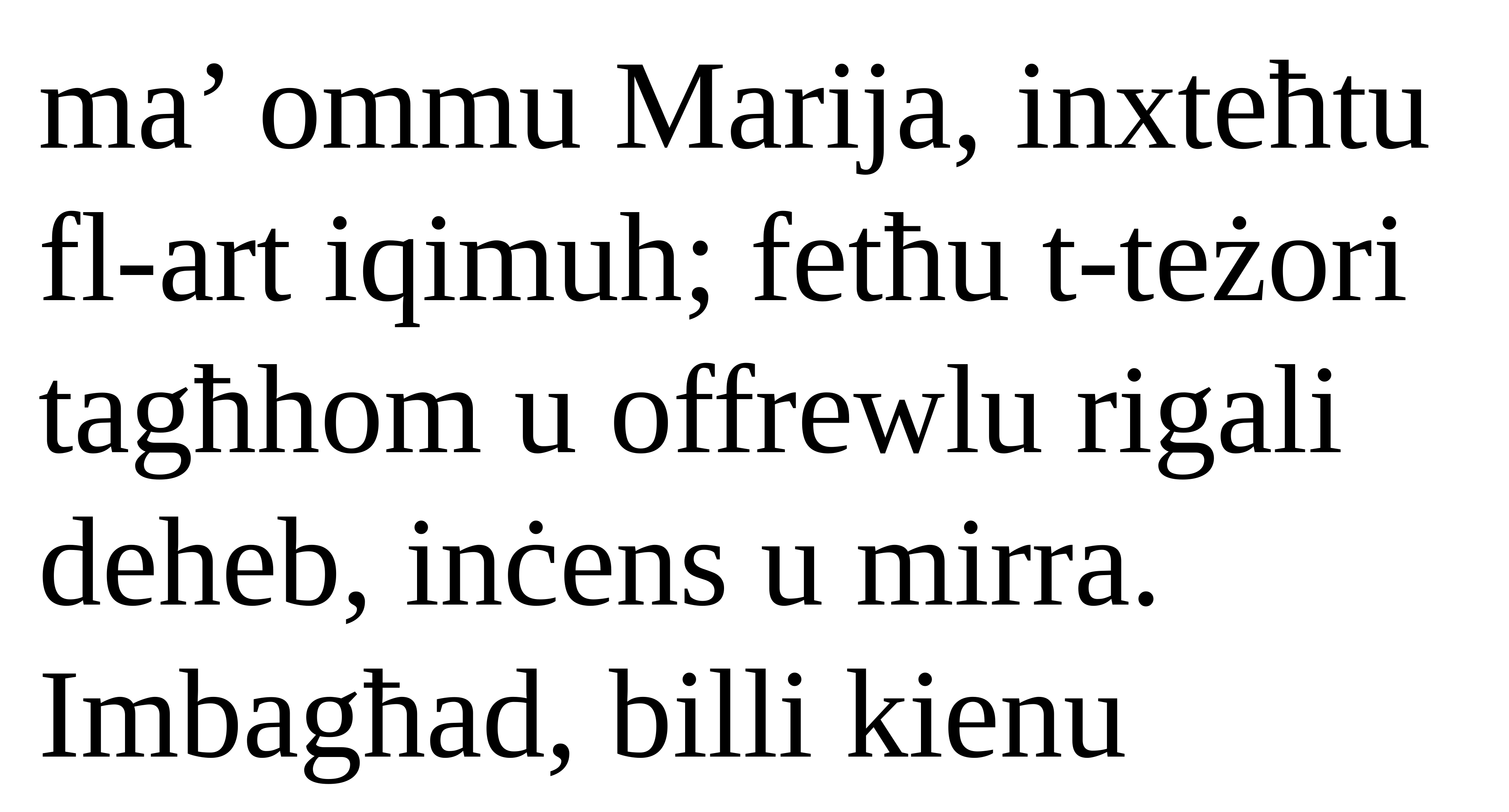

ma’ ommu Marija, inxteħtu fl-art iqimuh; fetħu t-teżori tagħhom u offrewlu rigali deheb, inċens u mirra. Imbagħad, billi kienu